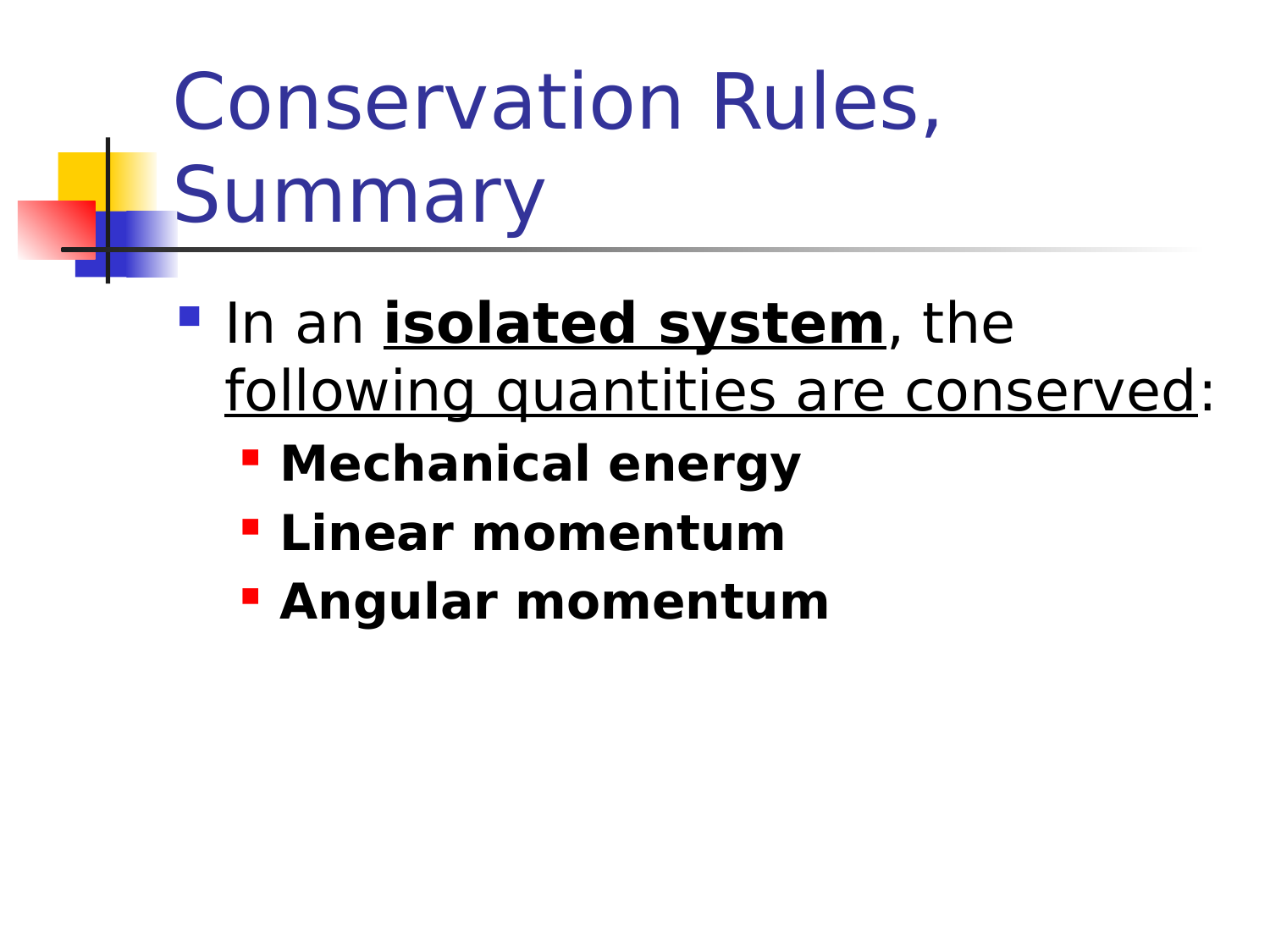

# Conservation Rules, Summary
In an isolated system, the following quantities are conserved:
Mechanical energy
Linear momentum
Angular momentum